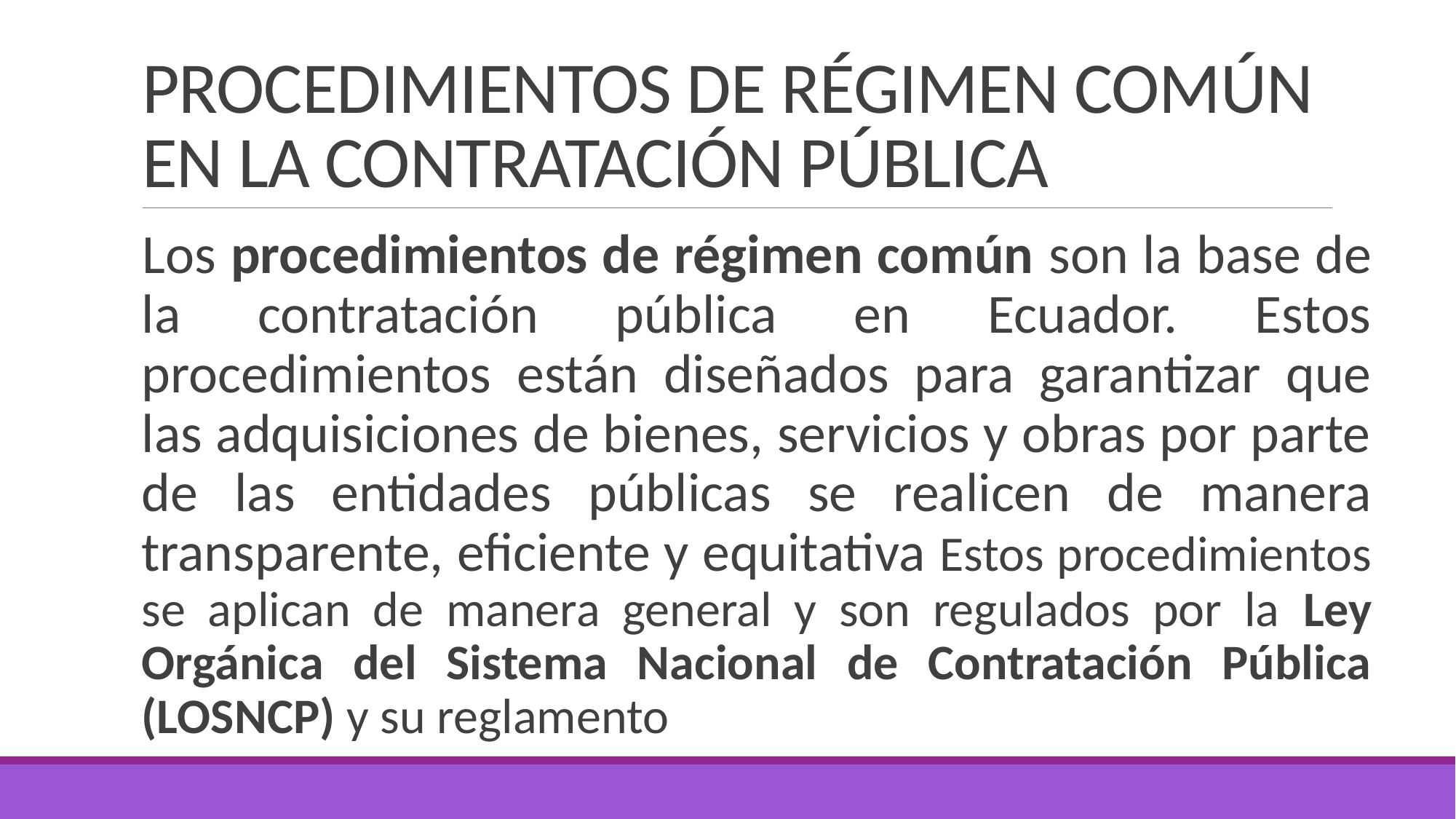

# PROCEDIMIENTOS DE RÉGIMEN COMÚN EN LA CONTRATACIÓN PÚBLICA
Los procedimientos de régimen común son la base de la contratación pública en Ecuador. Estos procedimientos están diseñados para garantizar que las adquisiciones de bienes, servicios y obras por parte de las entidades públicas se realicen de manera transparente, eficiente y equitativa Estos procedimientos se aplican de manera general y son regulados por la Ley Orgánica del Sistema Nacional de Contratación Pública (LOSNCP) y su reglamento